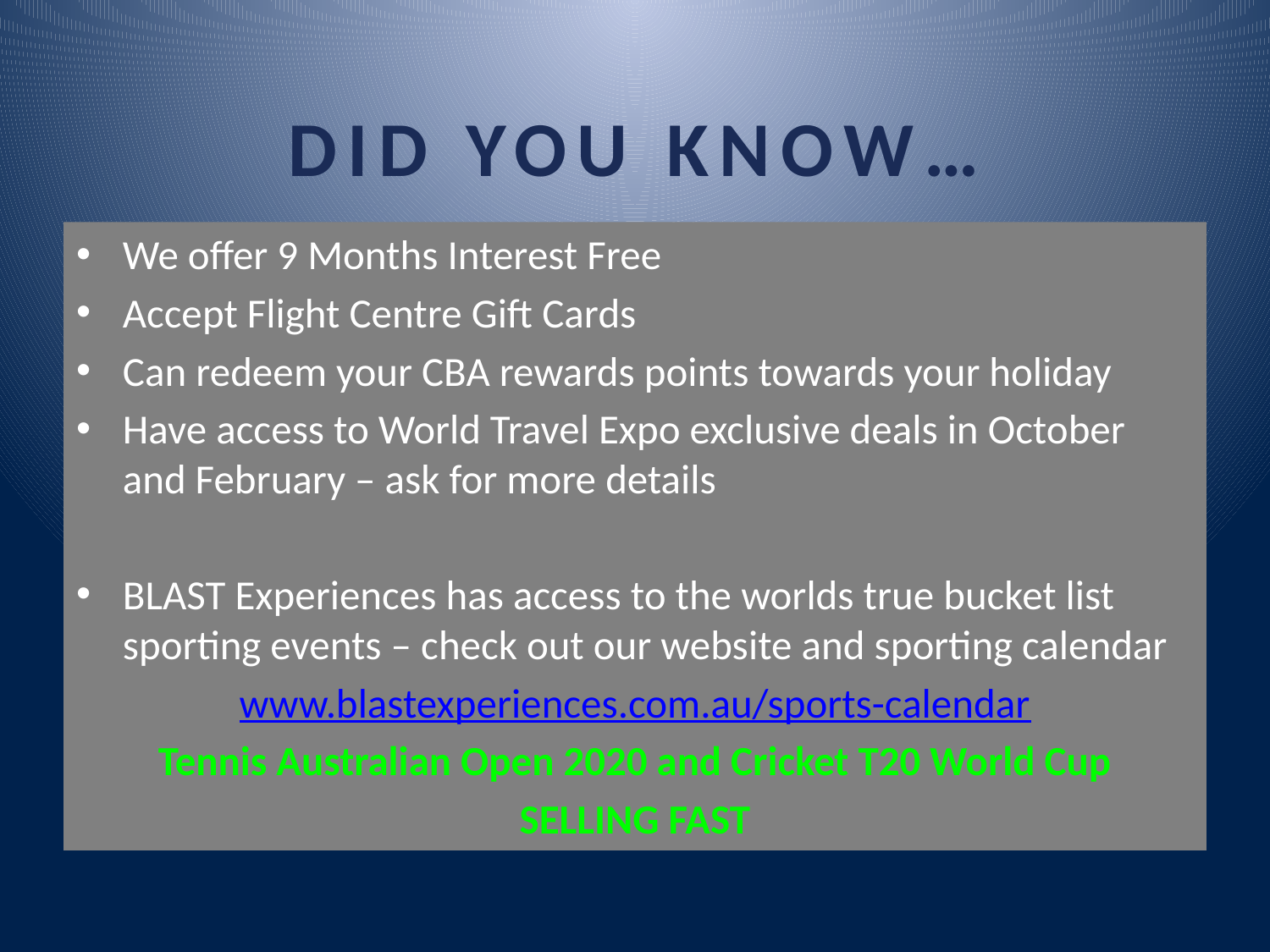

# DID YOU KNOW…
We offer 9 Months Interest Free
Accept Flight Centre Gift Cards
Can redeem your CBA rewards points towards your holiday
Have access to World Travel Expo exclusive deals in October and February – ask for more details

BLAST Experiences has access to the worlds true bucket list sporting events – check out our website and sporting calendar
www.blastexperiences.com.au/sports-calendar
Tennis Australian Open 2020 and Cricket T20 World Cup
SELLING FAST